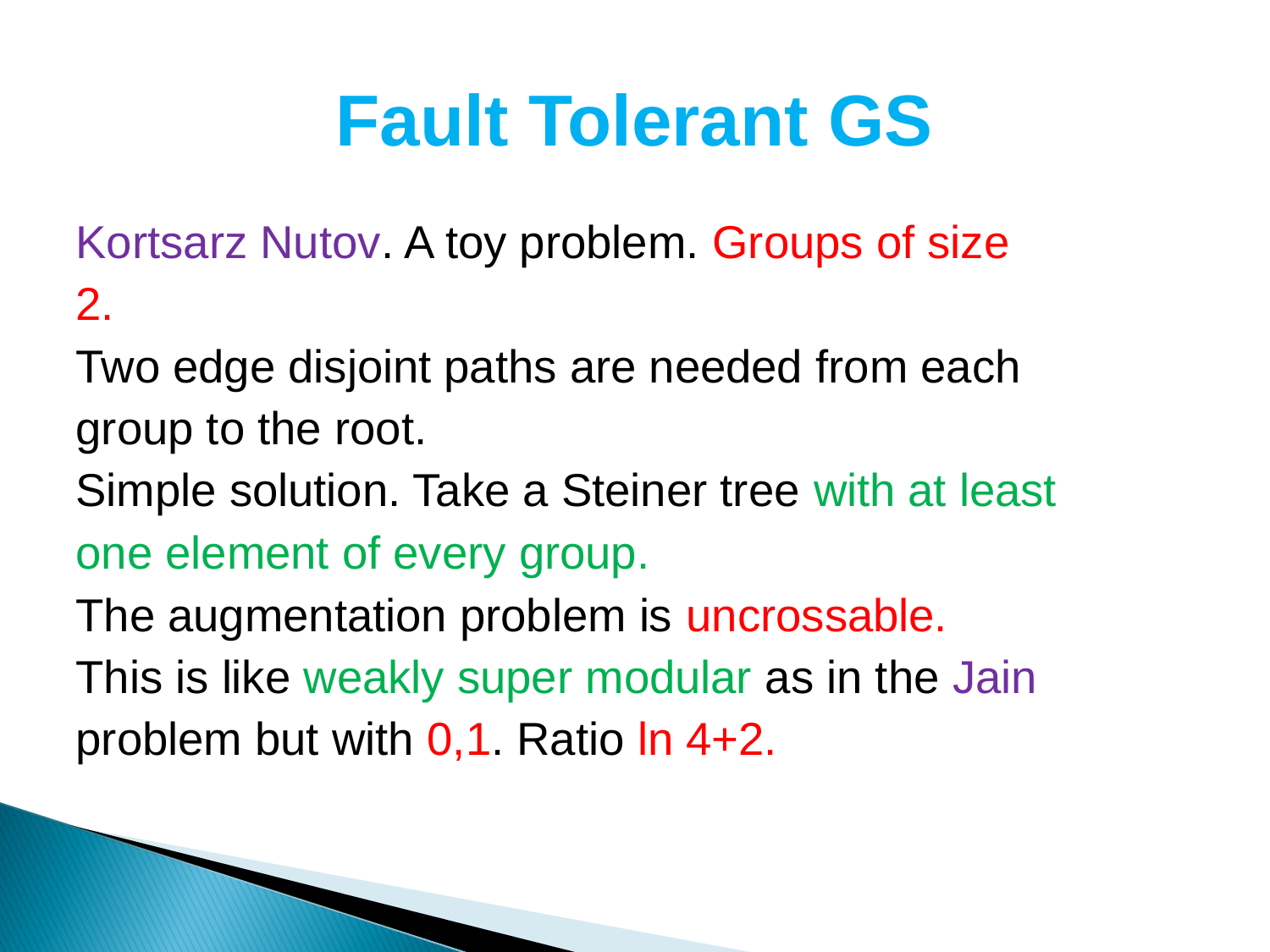

# Fault Tolerant GS
Kortsarz Nutov. A toy problem. Groups of size
2.
Two edge disjoint paths are needed from each
group to the root.
Simple solution. Take a Steiner tree with at least
one element of every group.
The augmentation problem is uncrossable.
This is like weakly super modular as in the Jain
problem but with 0,1. Ratio ln 4+2.